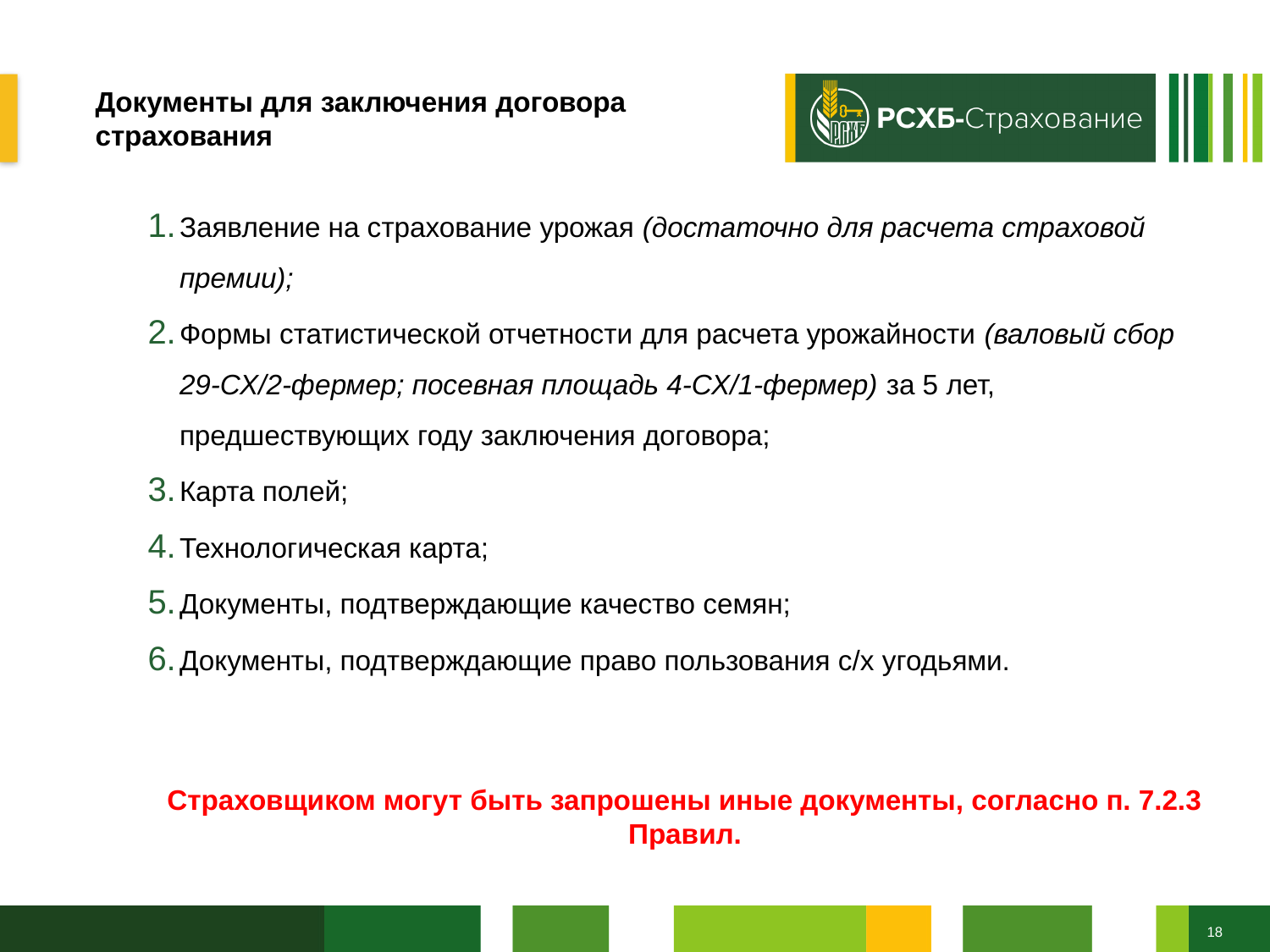

# Документы для заключения договора страхования
Заявление на страхование урожая (достаточно для расчета страховой премии);
Формы статистической отчетности для расчета урожайности (валовый сбор 29-СХ/2-фермер; посевная площадь 4-СХ/1-фермер) за 5 лет, предшествующих году заключения договора;
Карта полей;
Технологическая карта;
Документы, подтверждающие качество семян;
Документы, подтверждающие право пользования с/х угодьями.

Страховщиком могут быть запрошены иные документы, согласно п. 7.2.3 Правил.

18